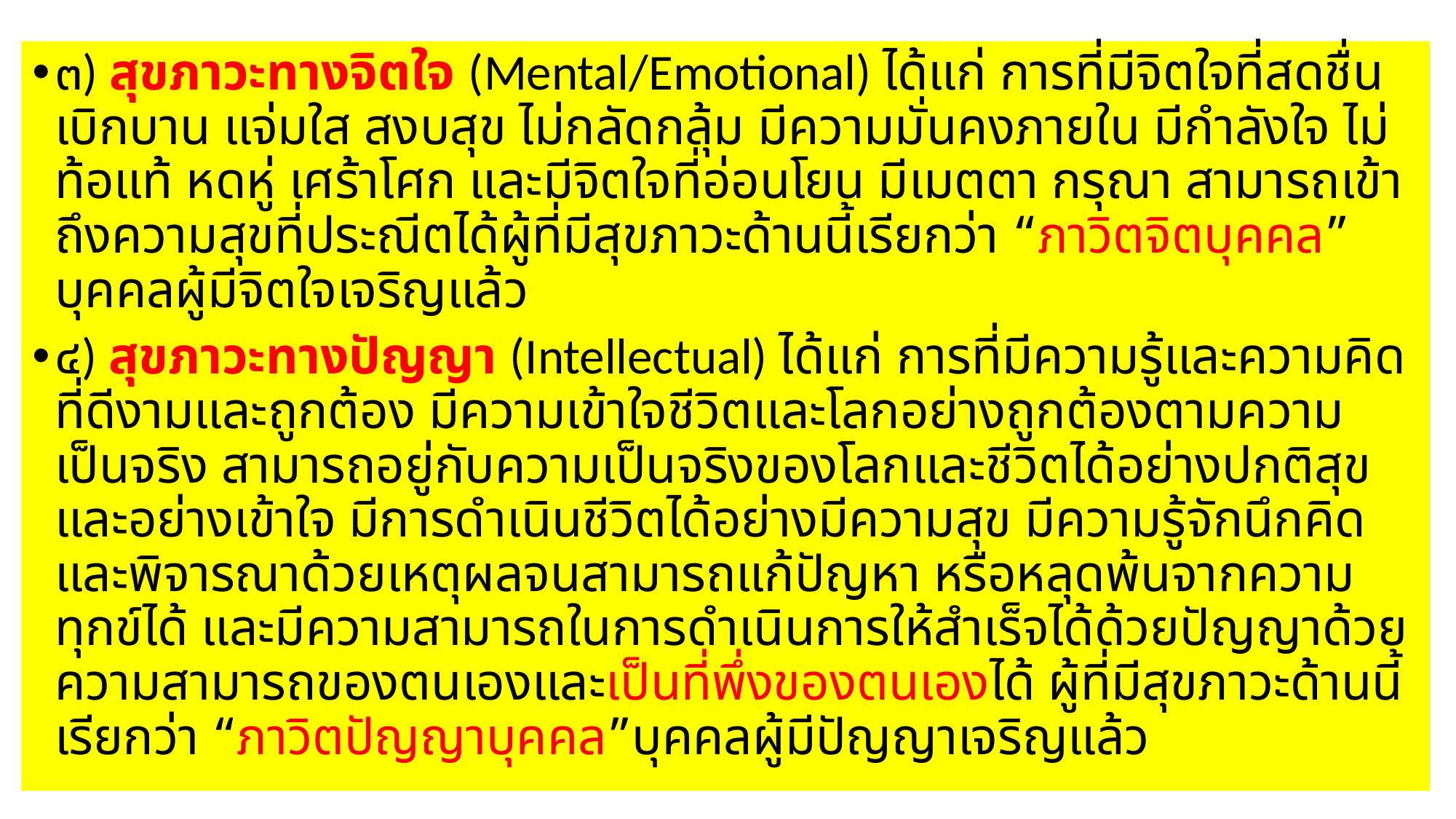

๓) สุขภาวะทางจิตใจ (Mental/Emotional) ได้แก่ การที่มีจิตใจที่สดชื่น เบิกบาน แจ่มใส สงบสุข ไม่กลัดกลุ้ม มีความมั่นคงภายใน มีกำลังใจ ไม่ท้อแท้ หดหู่ เศร้าโศก และมีจิตใจที่อ่อนโยน มีเมตตา กรุณา สามารถเข้าถึงความสุขที่ประณีตได้ผู้ที่มีสุขภาวะด้านนี้เรียกว่า “ภาวิตจิตบุคคล” บุคคลผู้มีจิตใจเจริญแล้ว
๔) สุขภาวะทางปัญญา (Intellectual) ได้แก่ การที่มีความรู้และความคิดที่ดีงามและถูกต้อง มีความเข้าใจชีวิตและโลกอย่างถูกต้องตามความเป็นจริง สามารถอยู่กับความเป็นจริงของโลกและชีวิตได้อย่างปกติสุขและอย่างเข้าใจ มีการดำเนินชีวิตได้อย่างมีความสุข มีความรู้จักนึกคิด และพิจารณาด้วยเหตุผลจนสามารถแก้ปัญหา หรือหลุดพ้นจากความทุกข์ได้ และมีความสามารถในการดำเนินการให้สำเร็จได้ด้วยปัญญาด้วยความสามารถของตนเองและเป็นที่พึ่งของตนเองได้ ผู้ที่มีสุขภาวะด้านนี้เรียกว่า “ภาวิตปัญญาบุคคล”บุคคลผู้มีปัญญาเจริญแล้ว